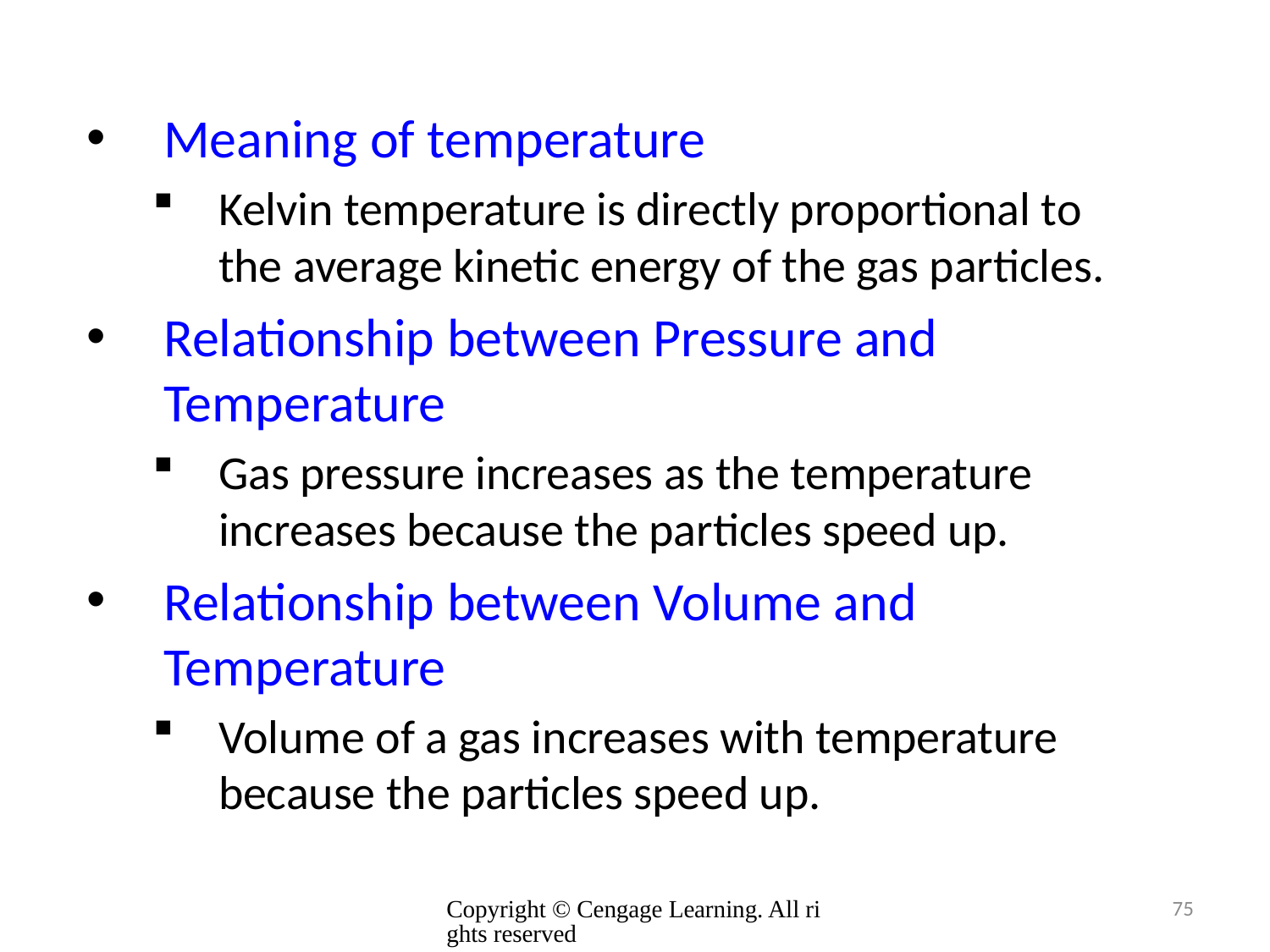

Meaning of temperature
Kelvin temperature is directly proportional to the average kinetic energy of the gas particles.
Relationship between Pressure and Temperature
Gas pressure increases as the temperature increases because the particles speed up.
Relationship between Volume and Temperature
Volume of a gas increases with temperature because the particles speed up.
Copyright © Cengage Learning. All rights reserved
75